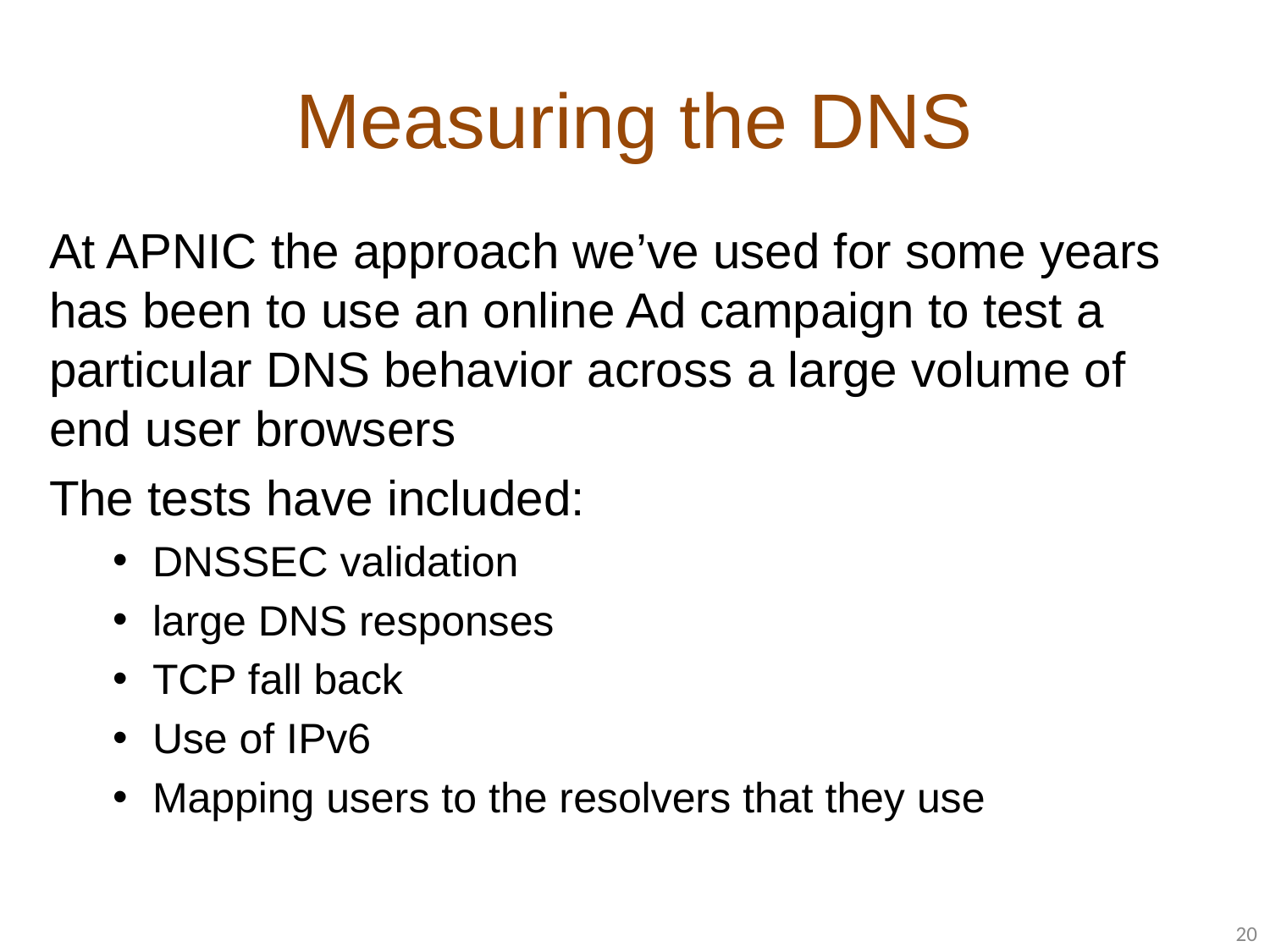

# Measuring the DNS
At APNIC the approach we’ve used for some years has been to use an online Ad campaign to test a particular DNS behavior across a large volume of end user browsers
The tests have included:
DNSSEC validation
large DNS responses
TCP fall back
Use of IPv6
Mapping users to the resolvers that they use

20